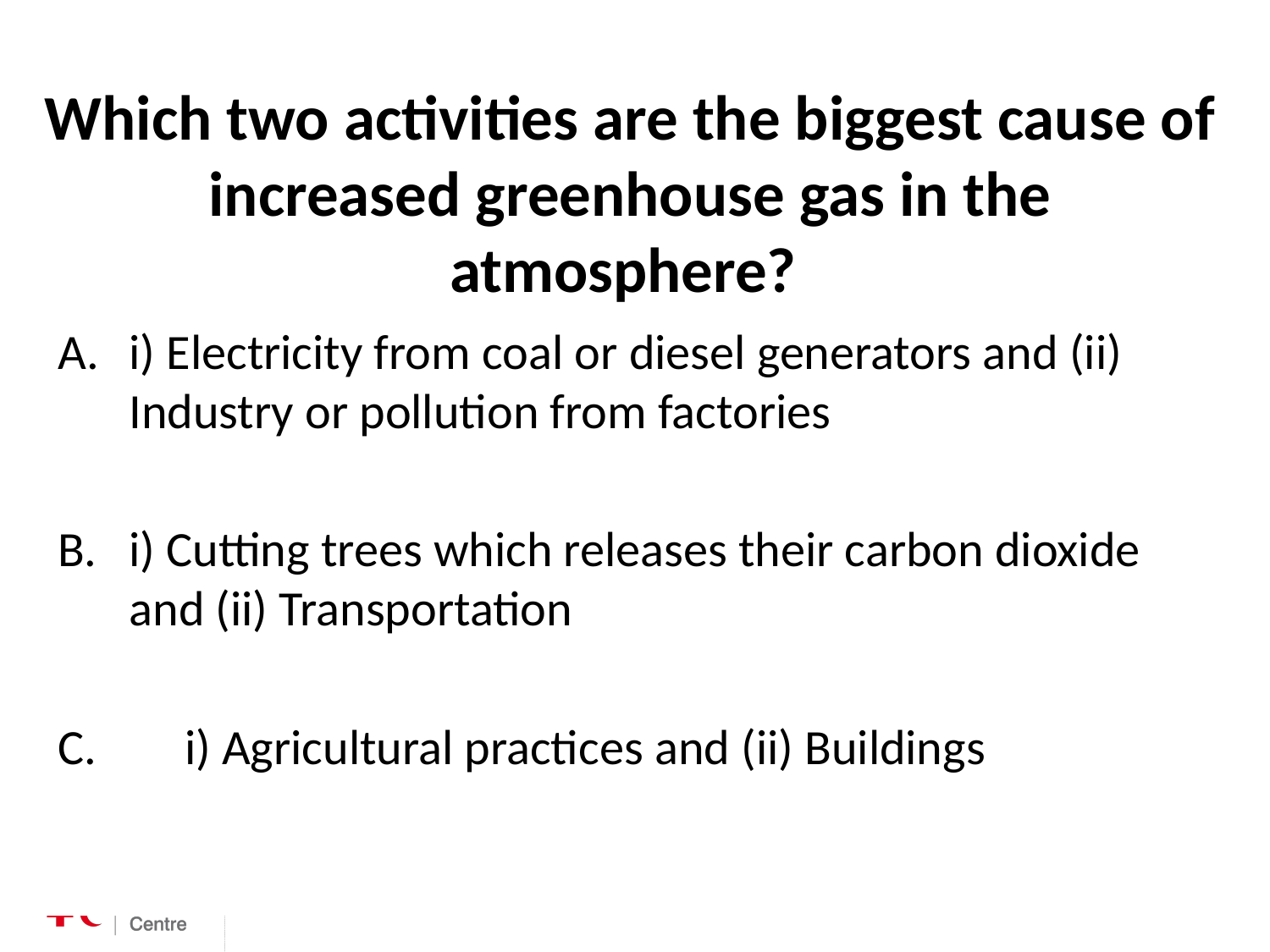

# Which two activities are the biggest cause of increased greenhouse gas in the atmosphere?
i) Electricity from coal or diesel generators and (ii) Industry or pollution from factories

i) Cutting trees which releases their carbon dioxide and (ii) Transportation

C.	i) Agricultural practices and (ii) Buildings